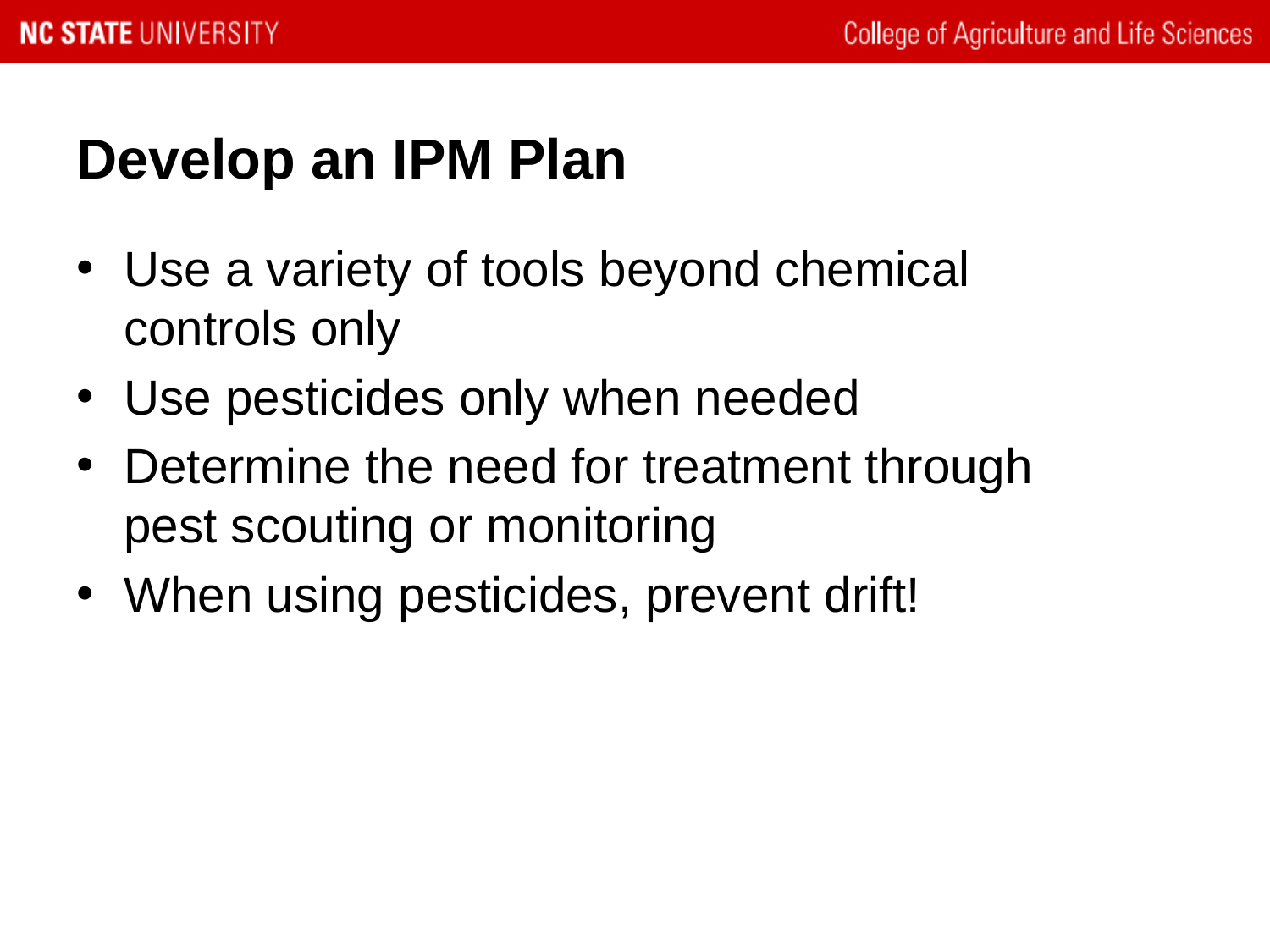

# Develop an IPM Plan
Use a variety of tools beyond chemical controls only
Use pesticides only when needed
Determine the need for treatment through pest scouting or monitoring
When using pesticides, prevent drift!